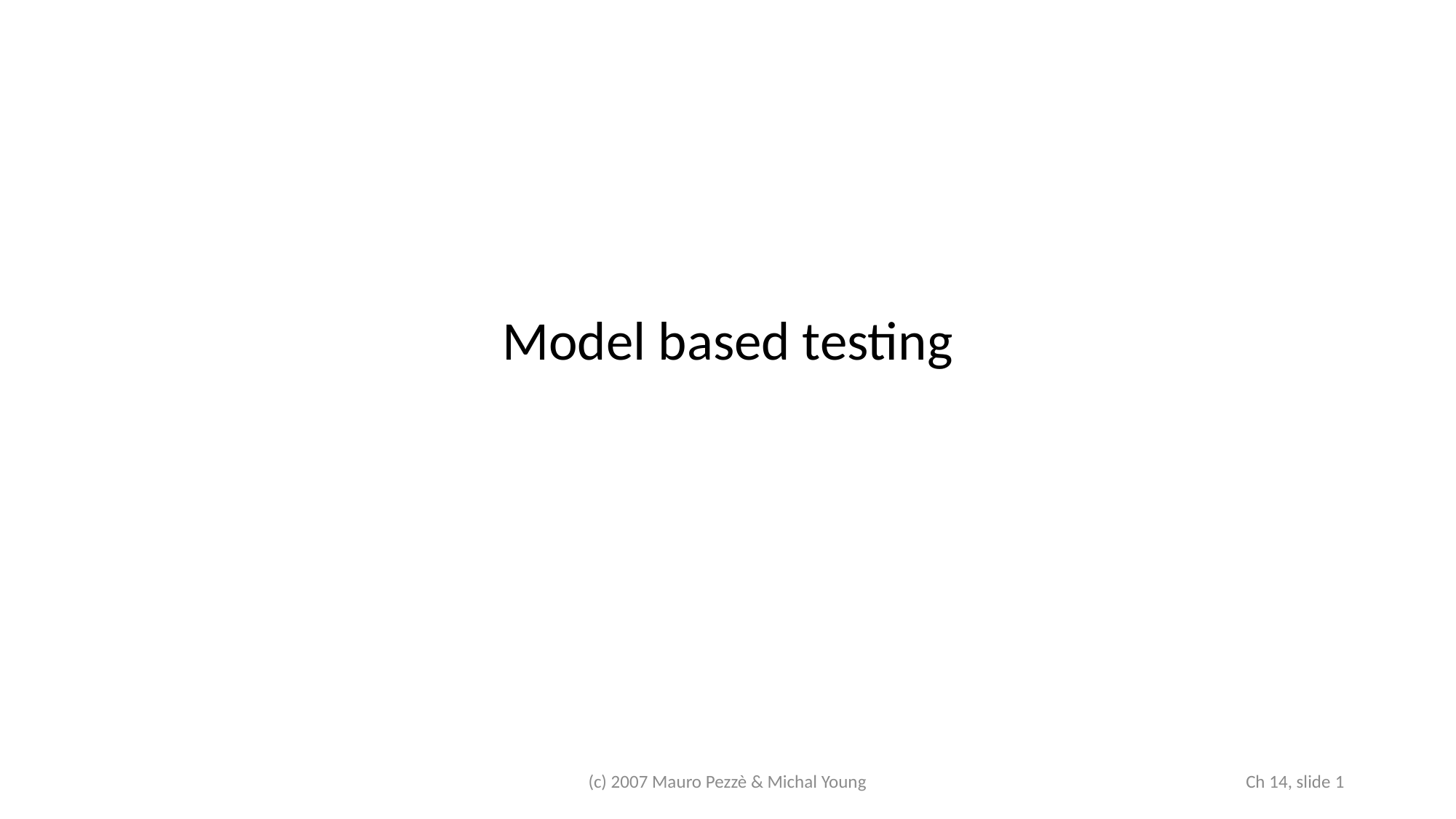

# Model based testing

(c) 2007 Mauro Pezzè & Michal Young
 Ch 14, slide 1